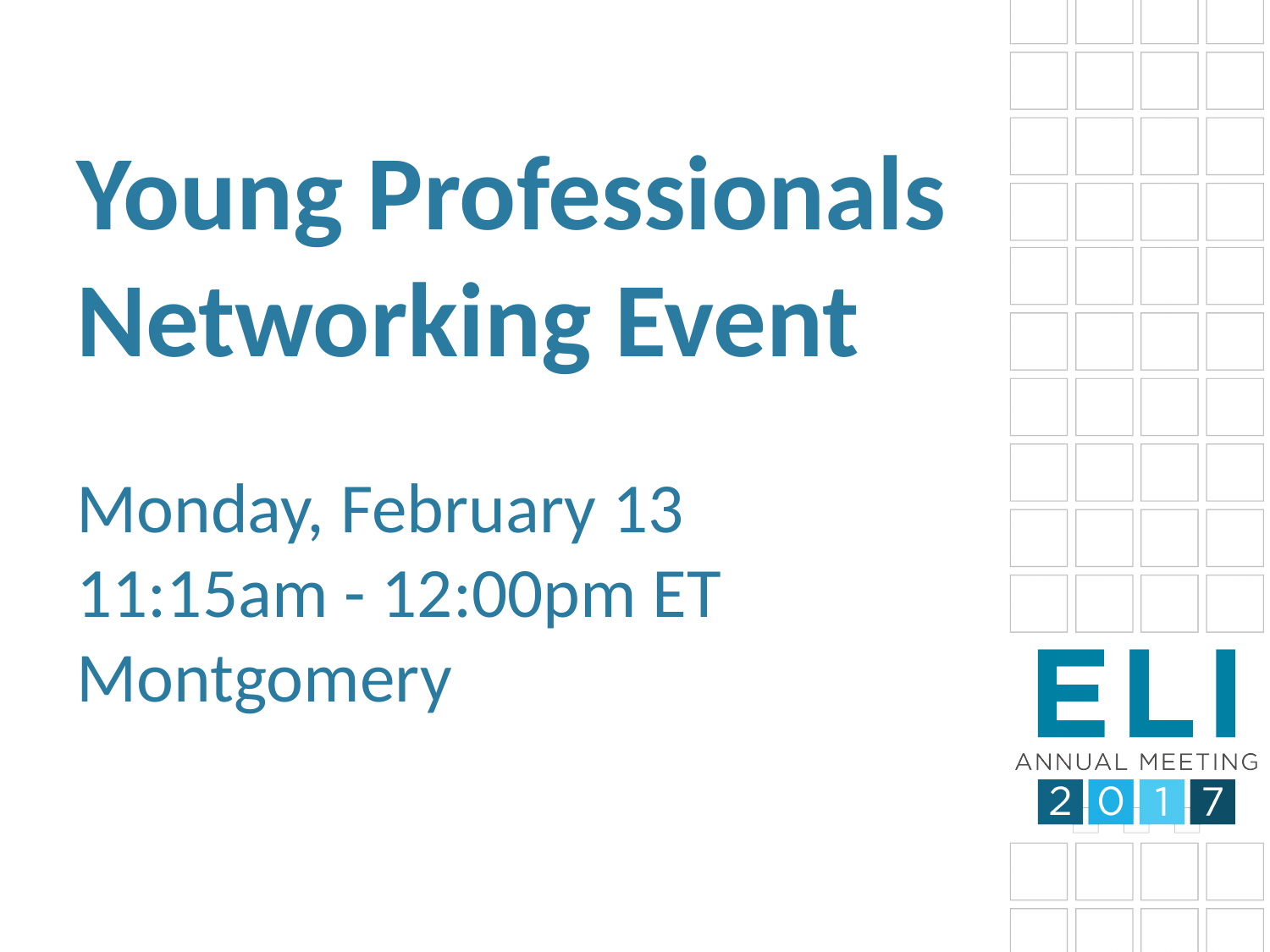

# Young Professionals Networking Event Monday, February 13 11:15am - 12:00pm ET Montgomery